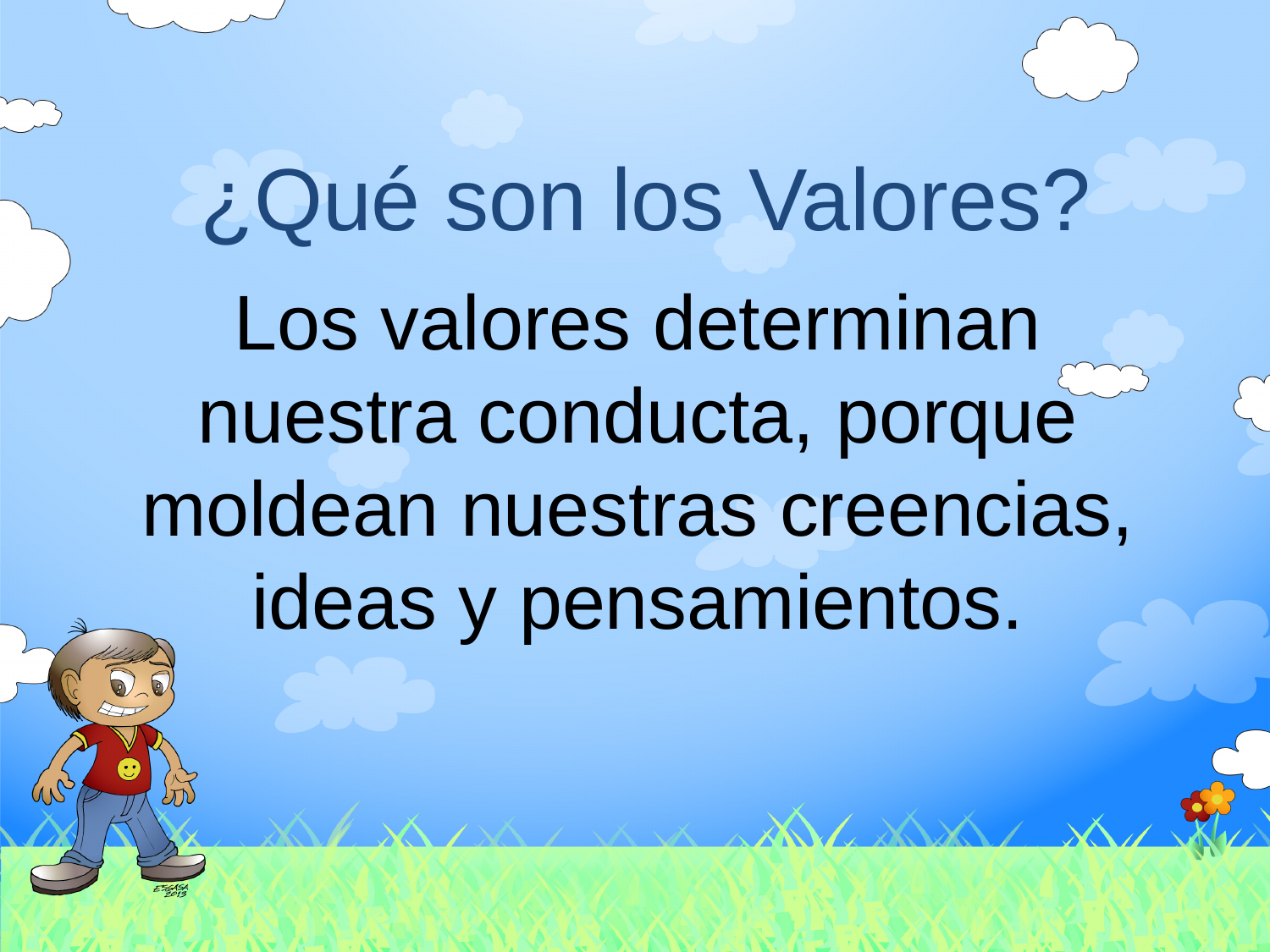

¿Qué son los Valores?
# Los valores determinan nuestra conducta, porque moldean nuestras creencias, ideas y pensamientos.